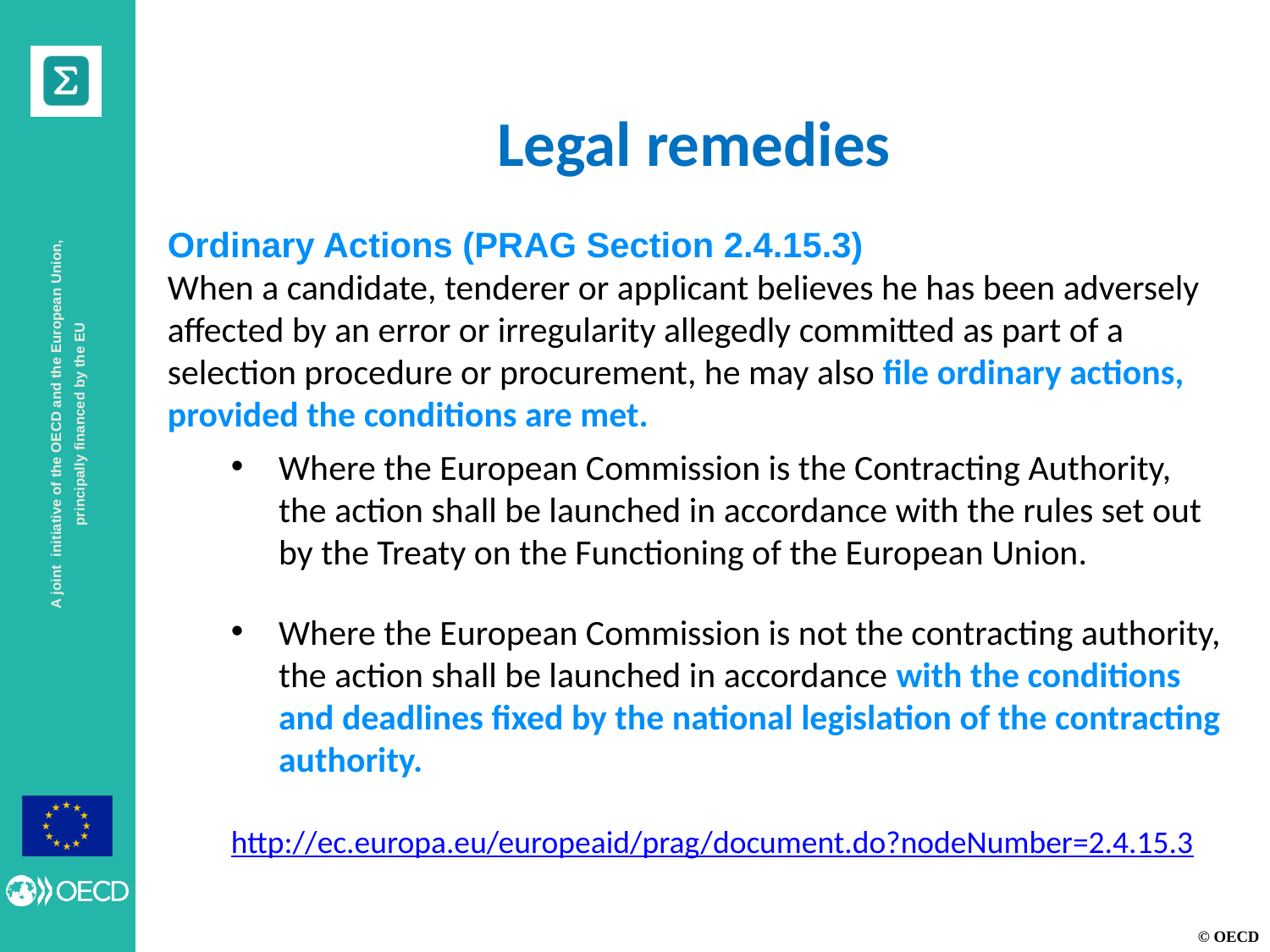

Legal remedies
Ordinary Actions (PRAG Section 2.4.15.3)
When a candidate, tenderer or applicant believes he has been adversely affected by an error or irregularity allegedly committed as part of a selection procedure or procurement, he may also file ordinary actions, provided the conditions are met.
Where the European Commission is the Contracting Authority, the action shall be launched in accordance with the rules set out by the Treaty on the Functioning of the European Union.

Where the European Commission is not the contracting authority, the action shall be launched in accordance with the conditions and deadlines fixed by the national legislation of the contracting authority.

http://ec.europa.eu/europeaid/prag/document.do?nodeNumber=2.4.15.3